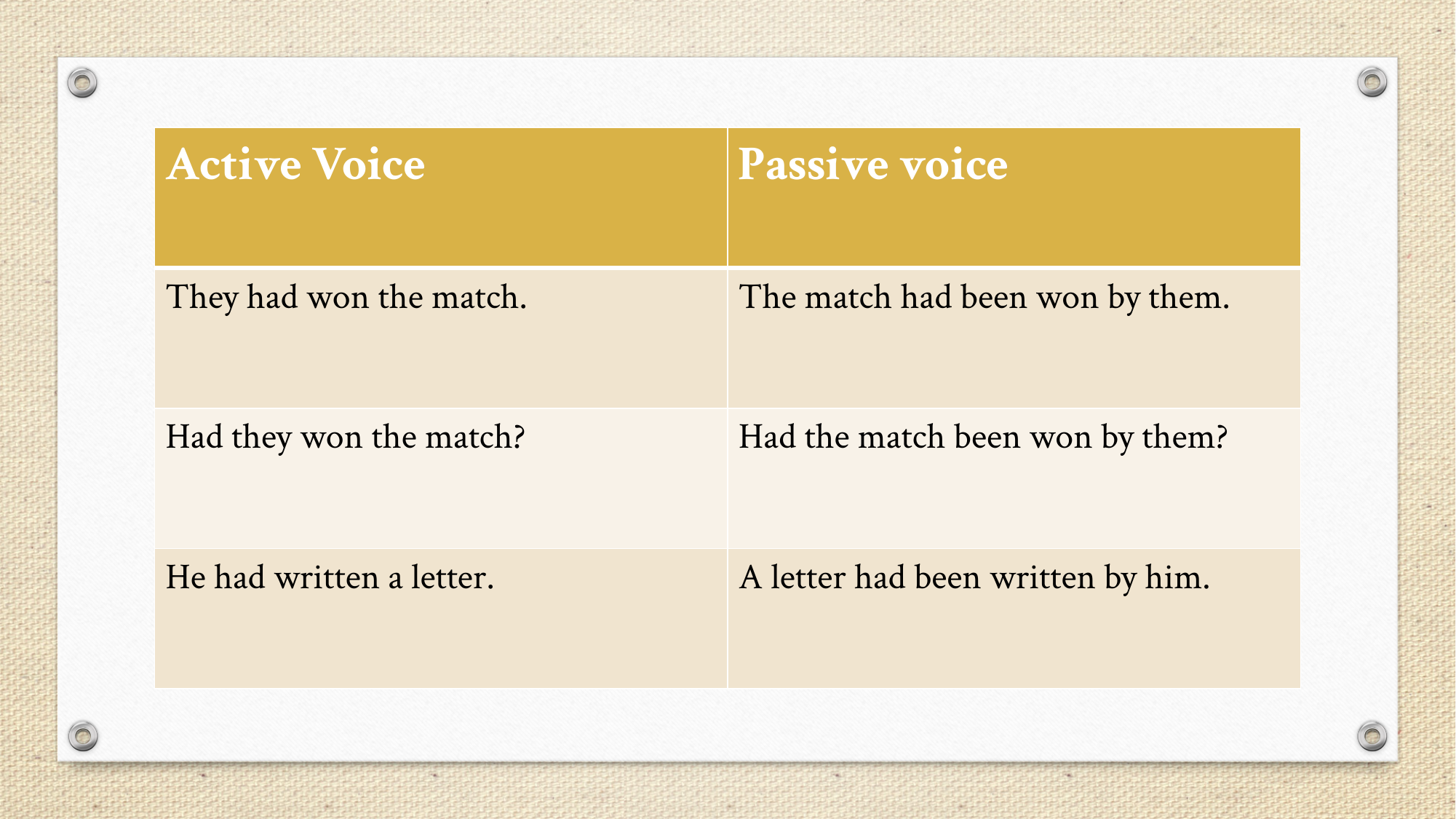

| Active Voice | Passive voice |
| --- | --- |
| They had won the match. | The match had been won by them. |
| Had they won the match? | Had the match been won by them? |
| He had written a letter. | A letter had been written by him. |